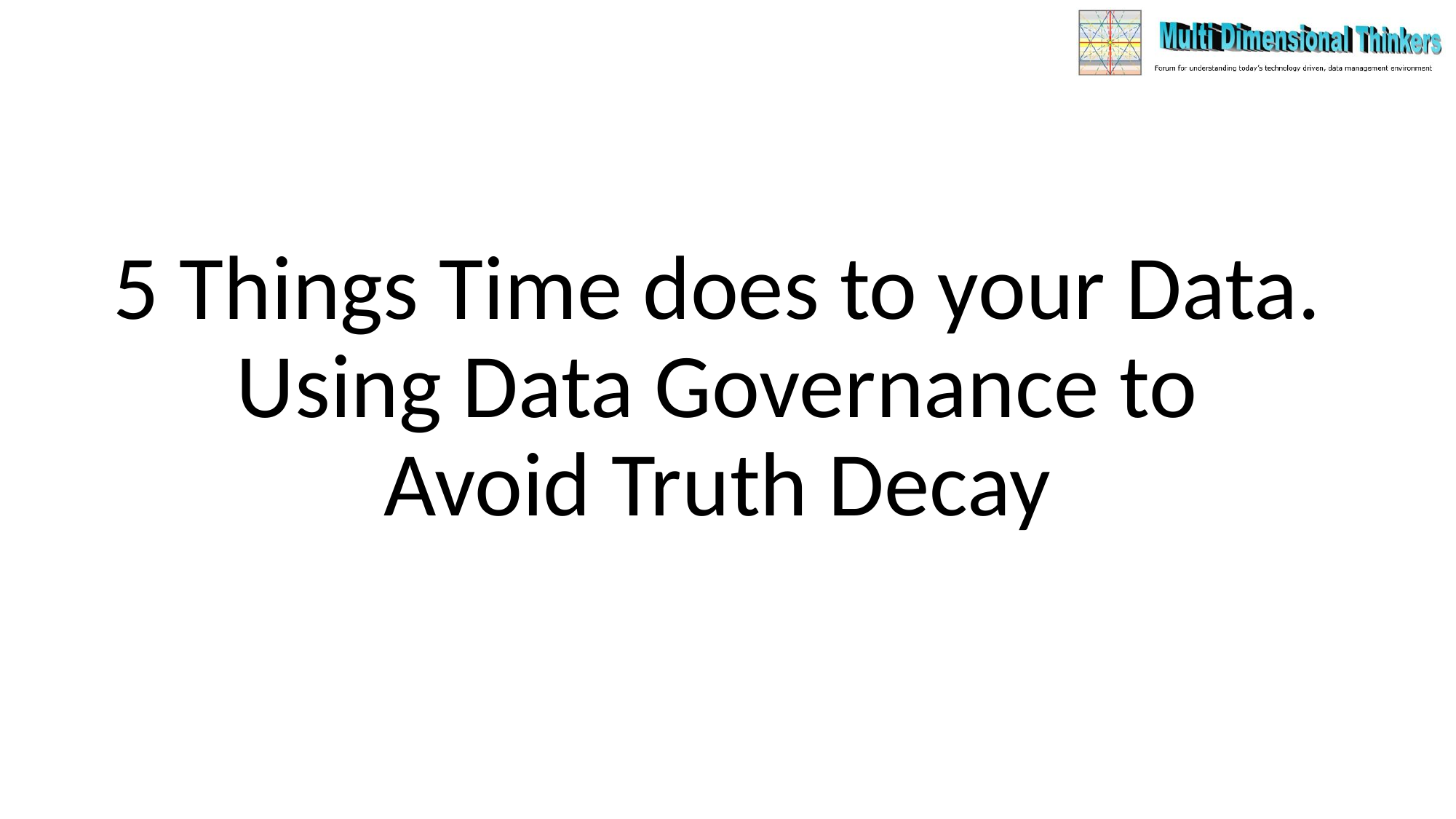

# 5 Things Time does to your Data. Using Data Governance to Avoid Truth Decay